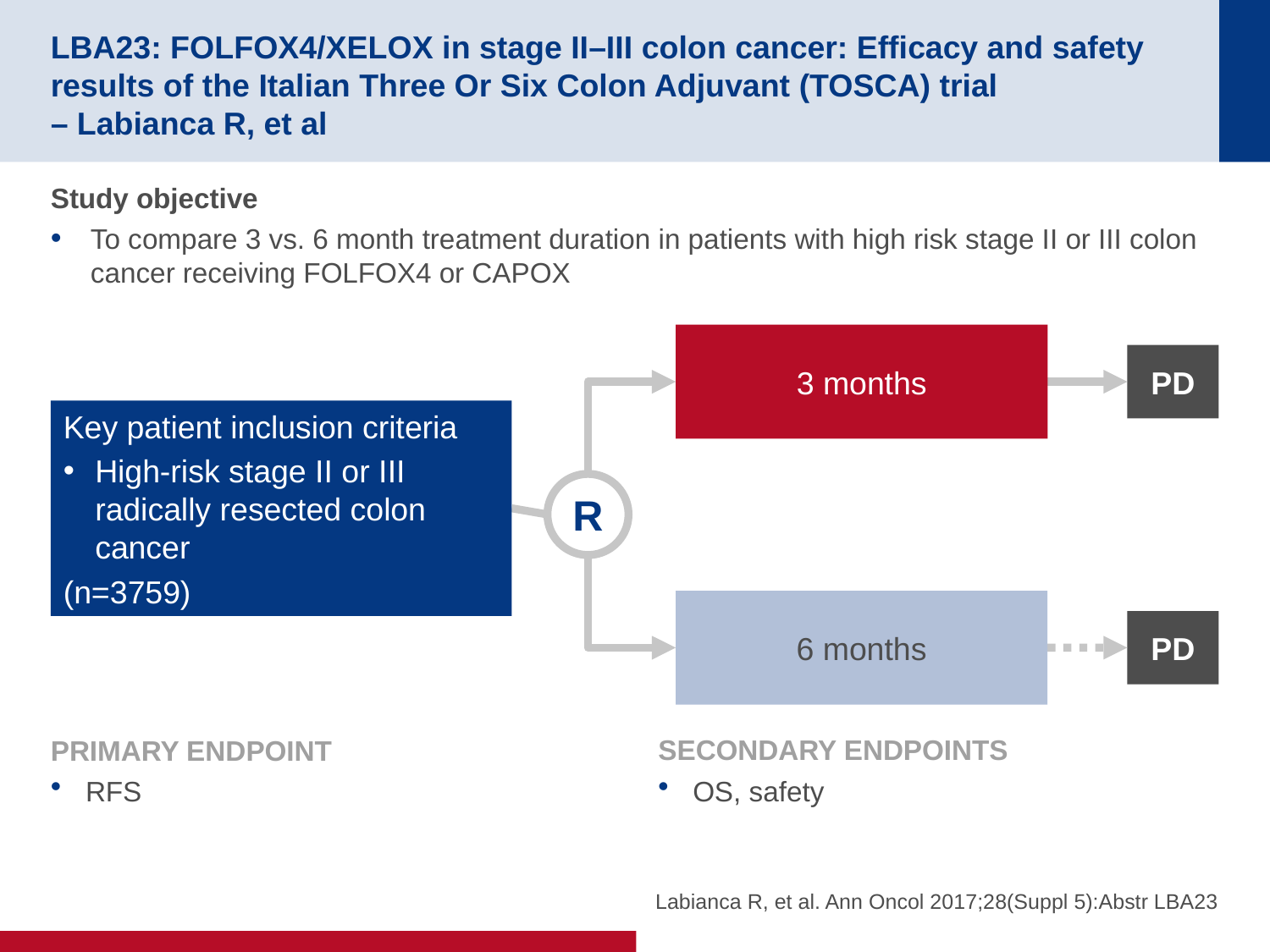

# LBA23: FOLFOX4/XELOX in stage II–III colon cancer: Efficacy and safety results of the Italian Three Or Six Colon Adjuvant (TOSCA) trial – Labianca R, et al
Study objective
To compare 3 vs. 6 month treatment duration in patients with high risk stage II or III colon cancer receiving FOLFOX4 or CAPOX

3 months
PD
Key patient inclusion criteria
High-risk stage II or III radically resected colon cancer
(n=3759)
R
6 months
PD
PRIMARY ENDPOINT
RFS

SECONDARY ENDPOINTS
OS, safety
Labianca R, et al. Ann Oncol 2017;28(Suppl 5):Abstr LBA23